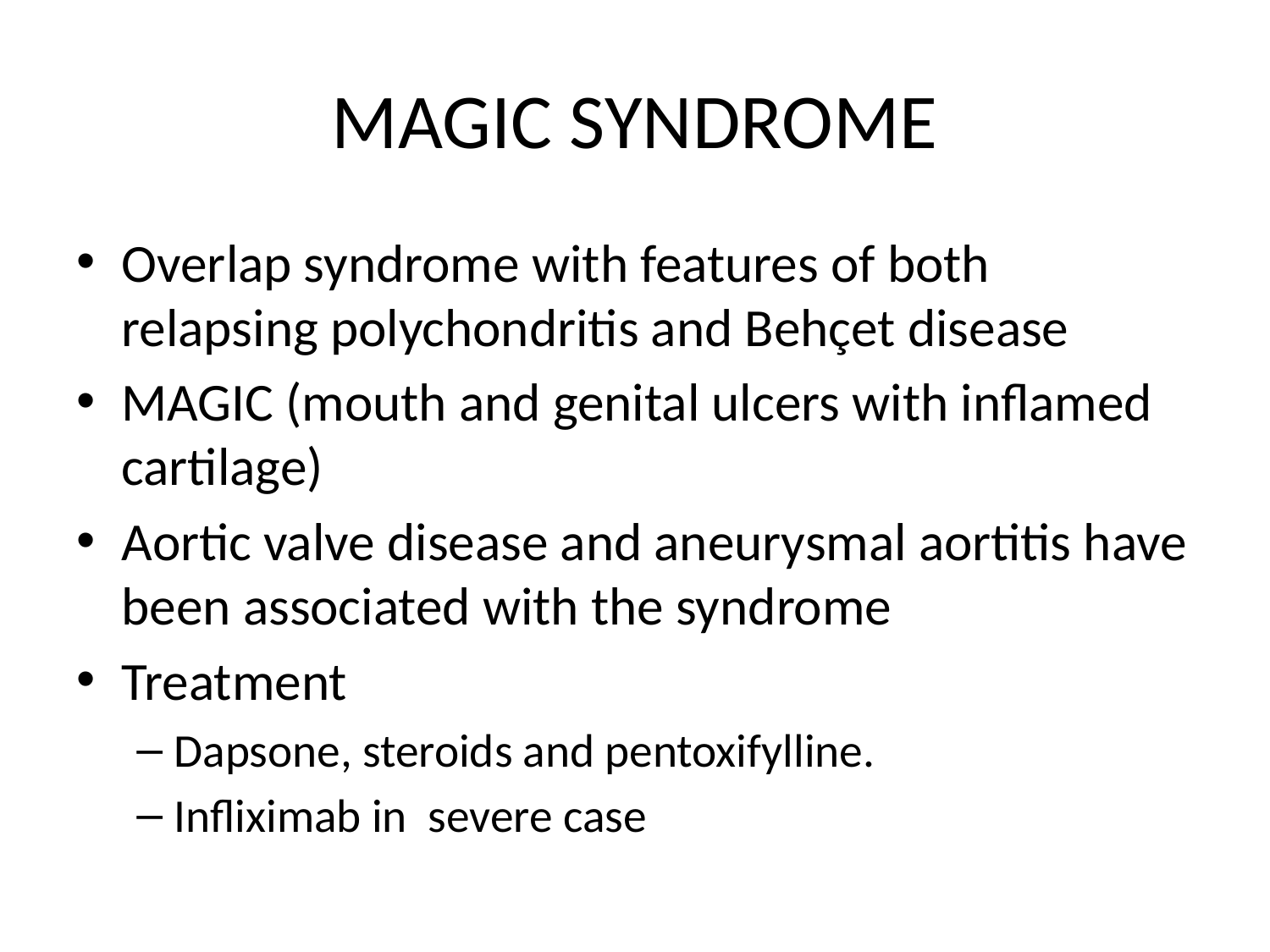

# MAGIC SYNDROME
Overlap syndrome with features of both relapsing polychondritis and Behçet disease
MAGIC (mouth and genital ulcers with inflamed cartilage)
Aortic valve disease and aneurysmal aortitis have been associated with the syndrome
Treatment
Dapsone, steroids and pentoxifylline.
Infliximab in  severe case